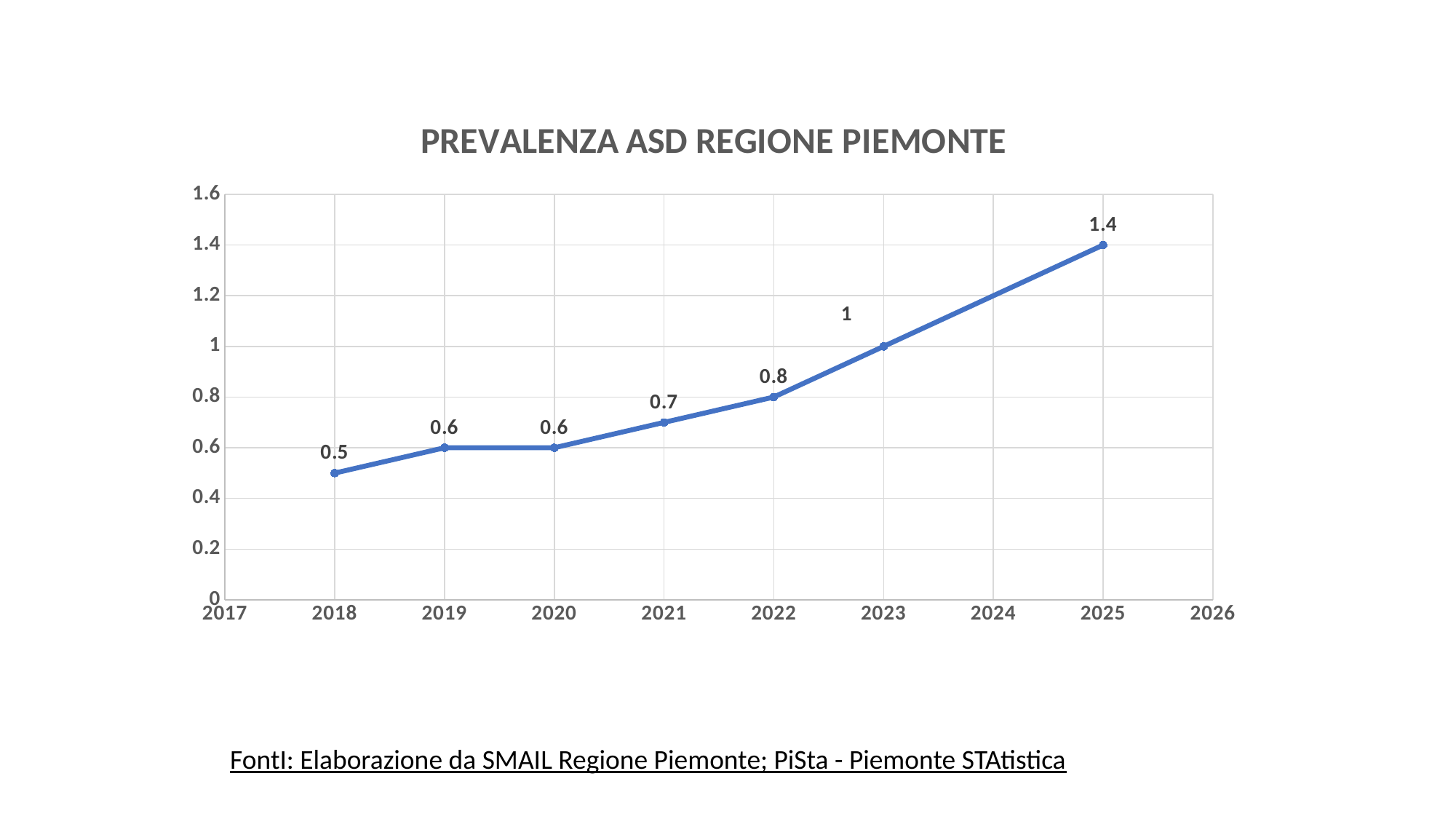

### Chart: PREVALENZA ASD REGIONE PIEMONTE

| Category |  |
|---|---|
FontI: Elaborazione da SMAIL Regione Piemonte; PiSta - Piemonte STAtistica